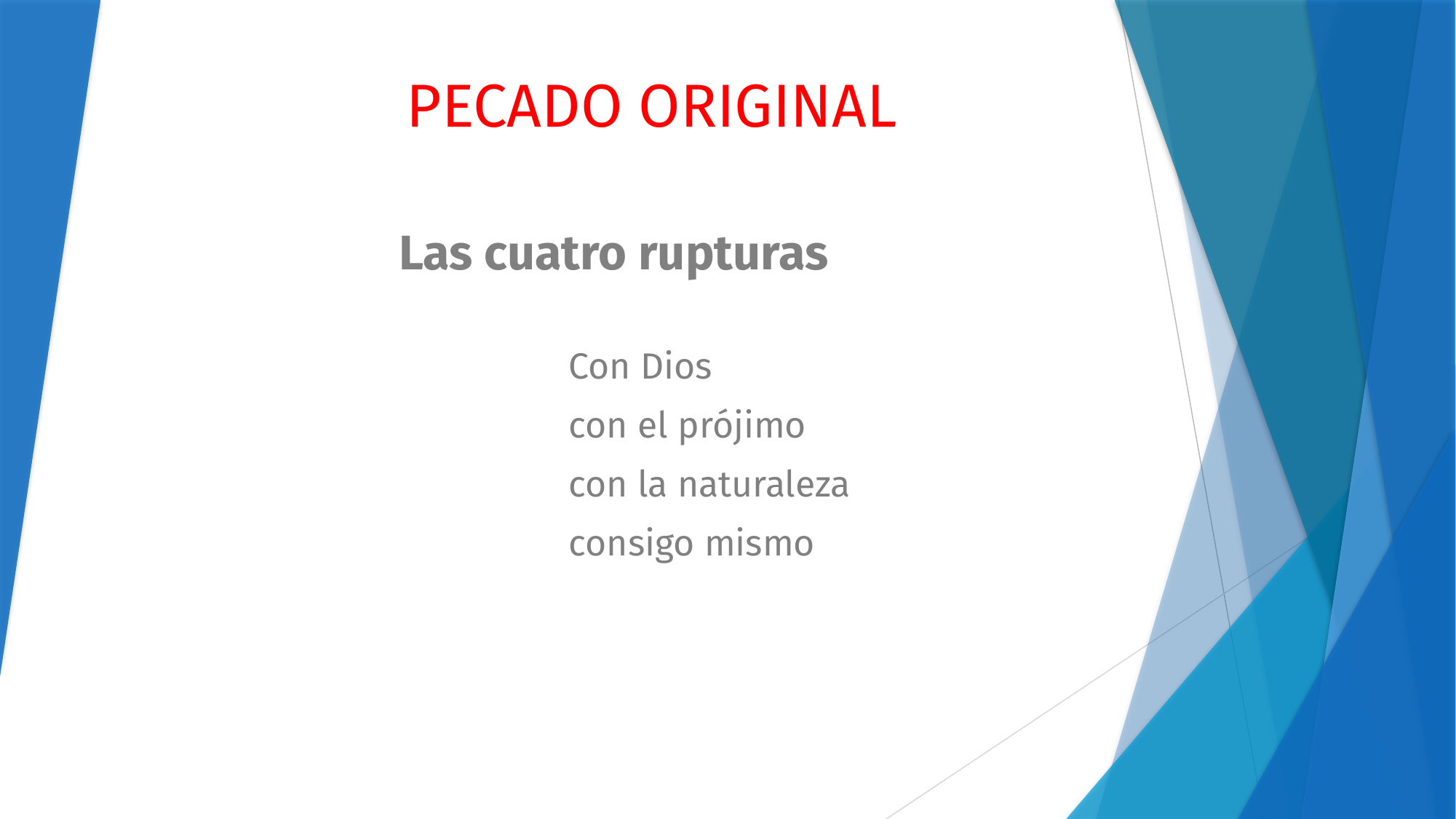

# PECADO ORIGINAL
                  Las cuatro rupturas

                                       Con Dios
                                       con el prójimo
                                       con la naturaleza
                                       consigo mismo